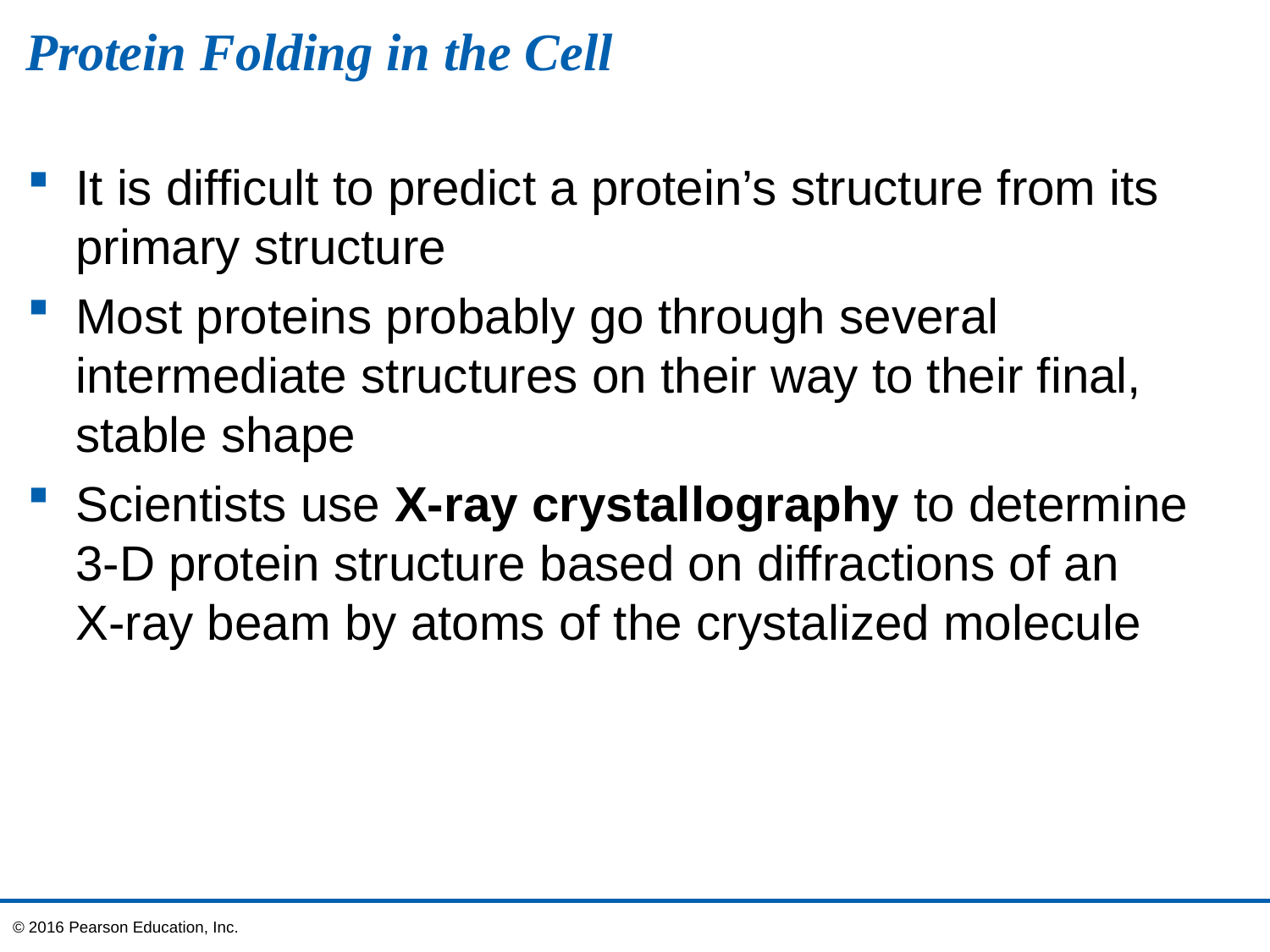

# Protein Folding in the Cell
It is difficult to predict a protein’s structure from its primary structure
Most proteins probably go through several intermediate structures on their way to their final, stable shape
Scientists use X-ray crystallography to determine
3-D protein structure based on diffractions of an
X-ray beam by atoms of the crystalized molecule
© 2016 Pearson Education, Inc.